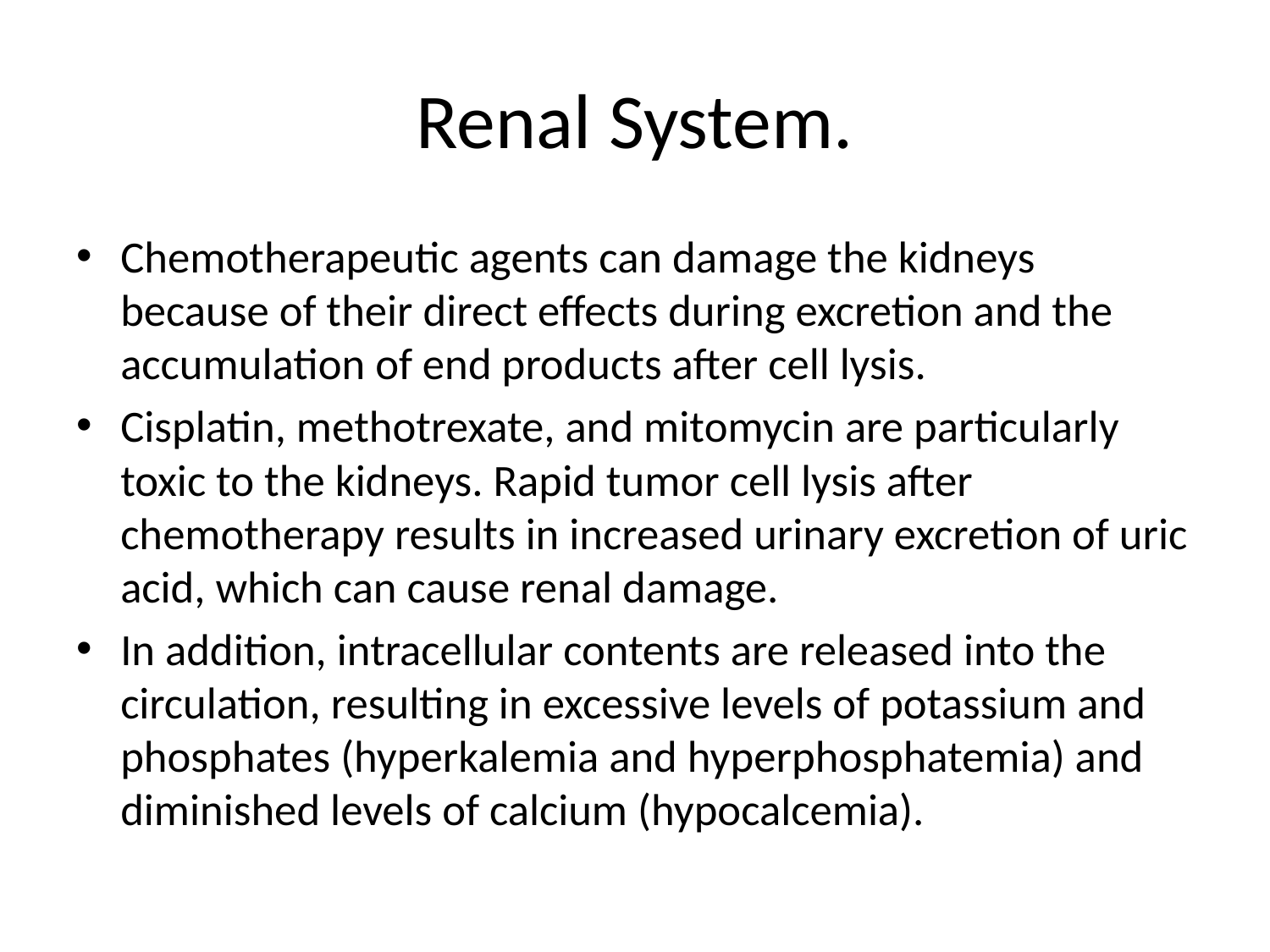

# Renal System.
Chemotherapeutic agents can damage the kidneys because of their direct effects during excretion and the accumulation of end products after cell lysis.
Cisplatin, methotrexate, and mitomycin are particularly toxic to the kidneys. Rapid tumor cell lysis after chemotherapy results in increased urinary excretion of uric acid, which can cause renal damage.
In addition, intracellular contents are released into the circulation, resulting in excessive levels of potassium and phosphates (hyperkalemia and hyperphosphatemia) and diminished levels of calcium (hypocalcemia).